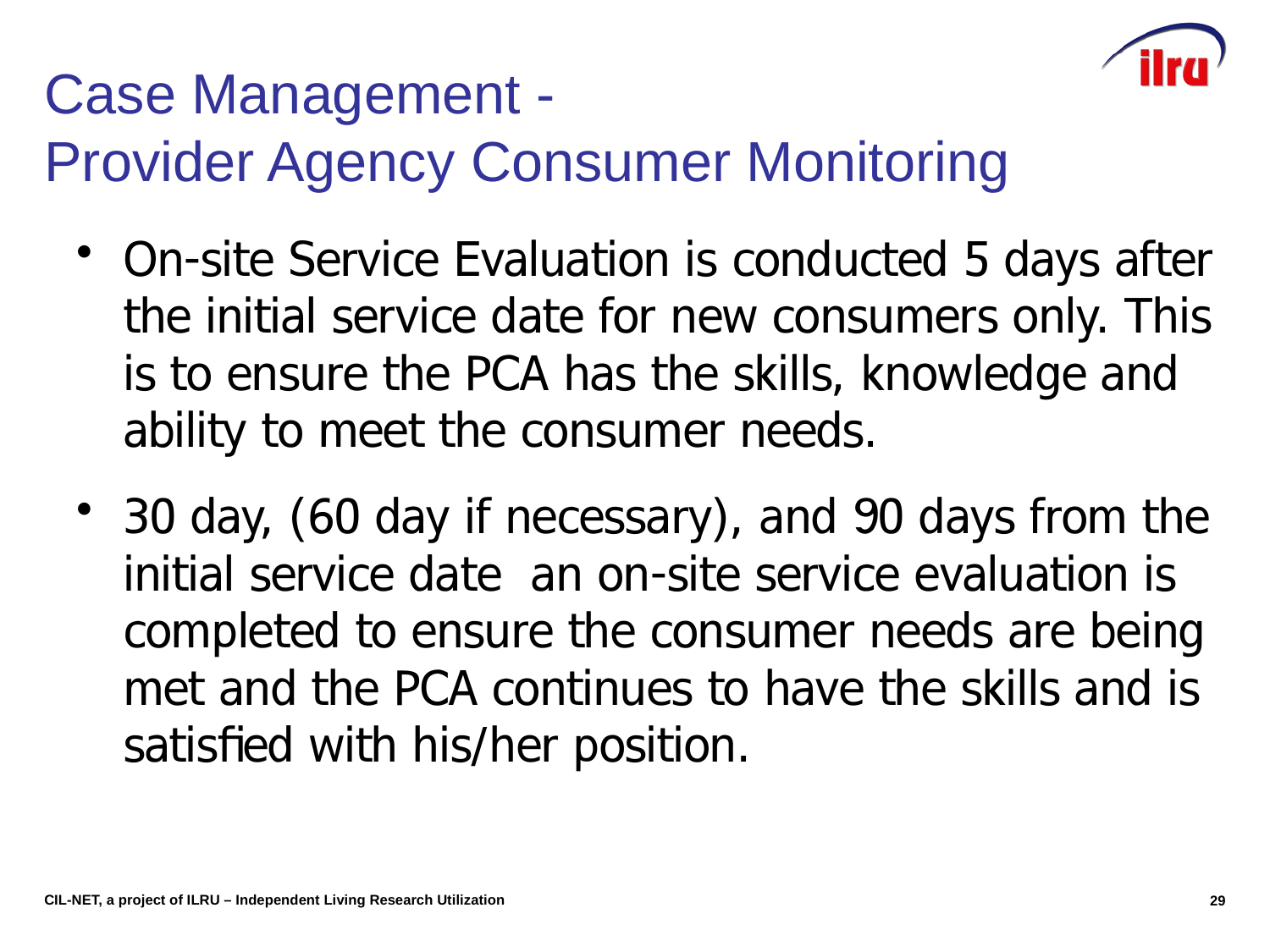

# Case Management - Provider Agency Consumer Monitoring
On-site Service Evaluation is conducted 5 days after the initial service date for new consumers only. This is to ensure the PCA has the skills, knowledge and ability to meet the consumer needs.

30 day, (60 day if necessary), and 90 days from the initial service date  an on-site service evaluation is completed to ensure the consumer needs are being met and the PCA continues to have the skills and is satisfied with his/her position.